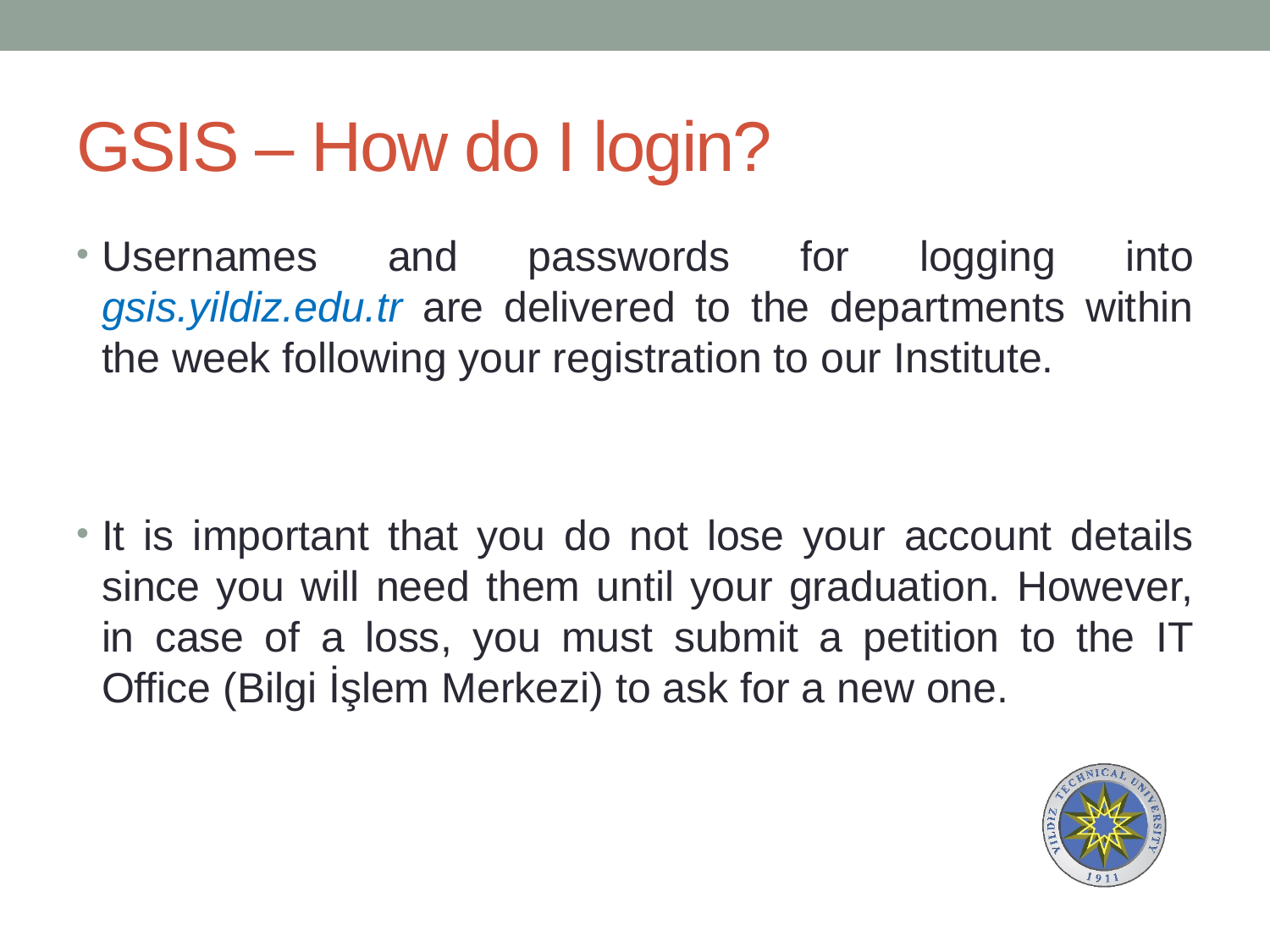

# GSIS – How do I login?
Usernames and passwords for logging into gsis.yildiz.edu.tr are delivered to the departments within the week following your registration to our Institute.

It is important that you do not lose your account details since you will need them until your graduation. However, in case of a loss, you must submit a petition to the IT Office (Bilgi İşlem Merkezi) to ask for a new one.